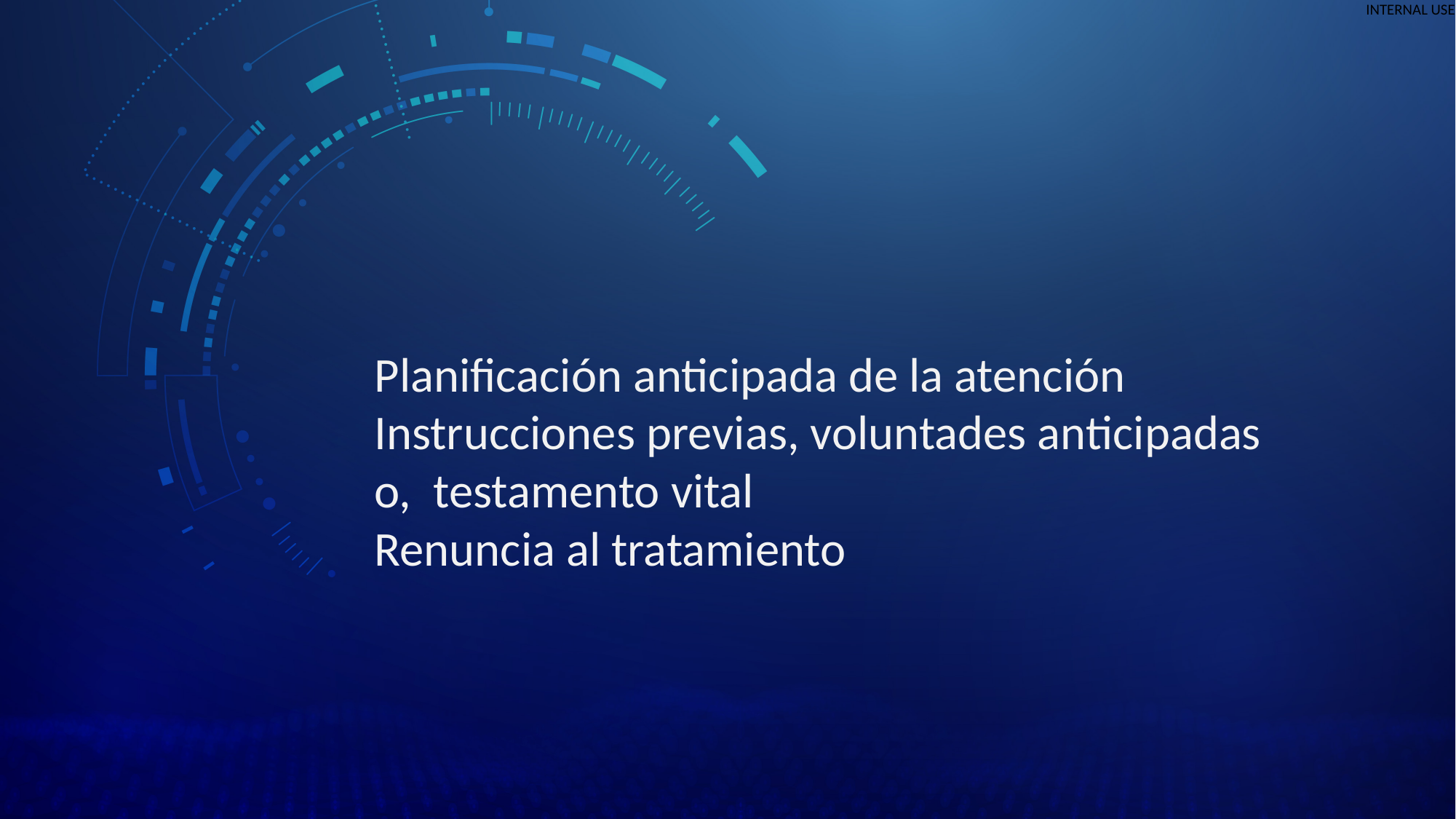

Planificación anticipada de la atención
Instrucciones previas, voluntades anticipadas o,  testamento vital
Renuncia al tratamiento